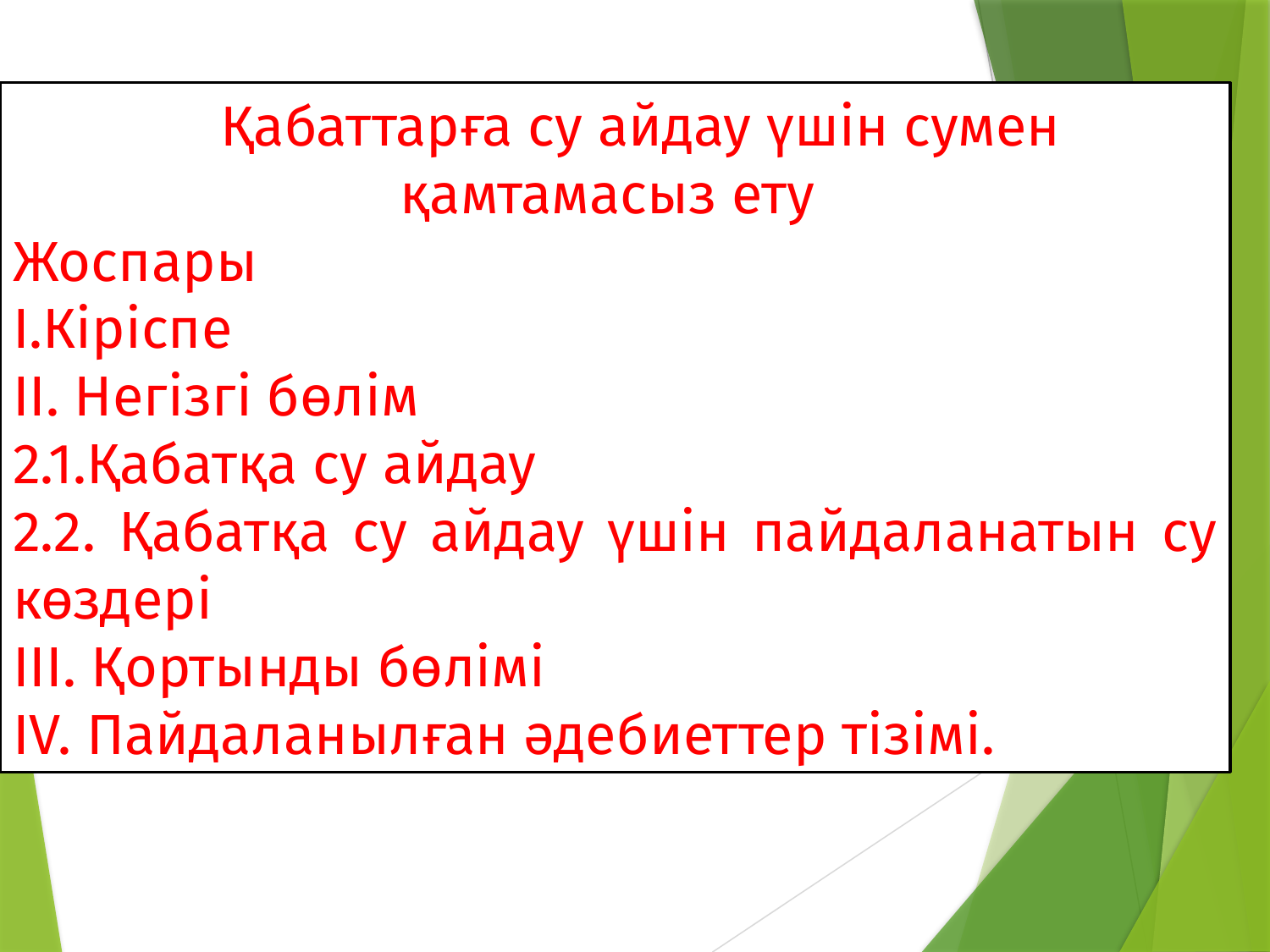

Қабаттарға су айдау үшін сумен қамтамасыз ету
Жоспары
І.Кіріспе
ІІ. Негізгі бөлім
2.1.Қабатқа су айдау
2.2. Қабатқа су айдау үшін пайдаланатын су көздері
ІІІ. Қортынды бөлімі
ІV. Пайдаланылған әдебиеттер тізімі.